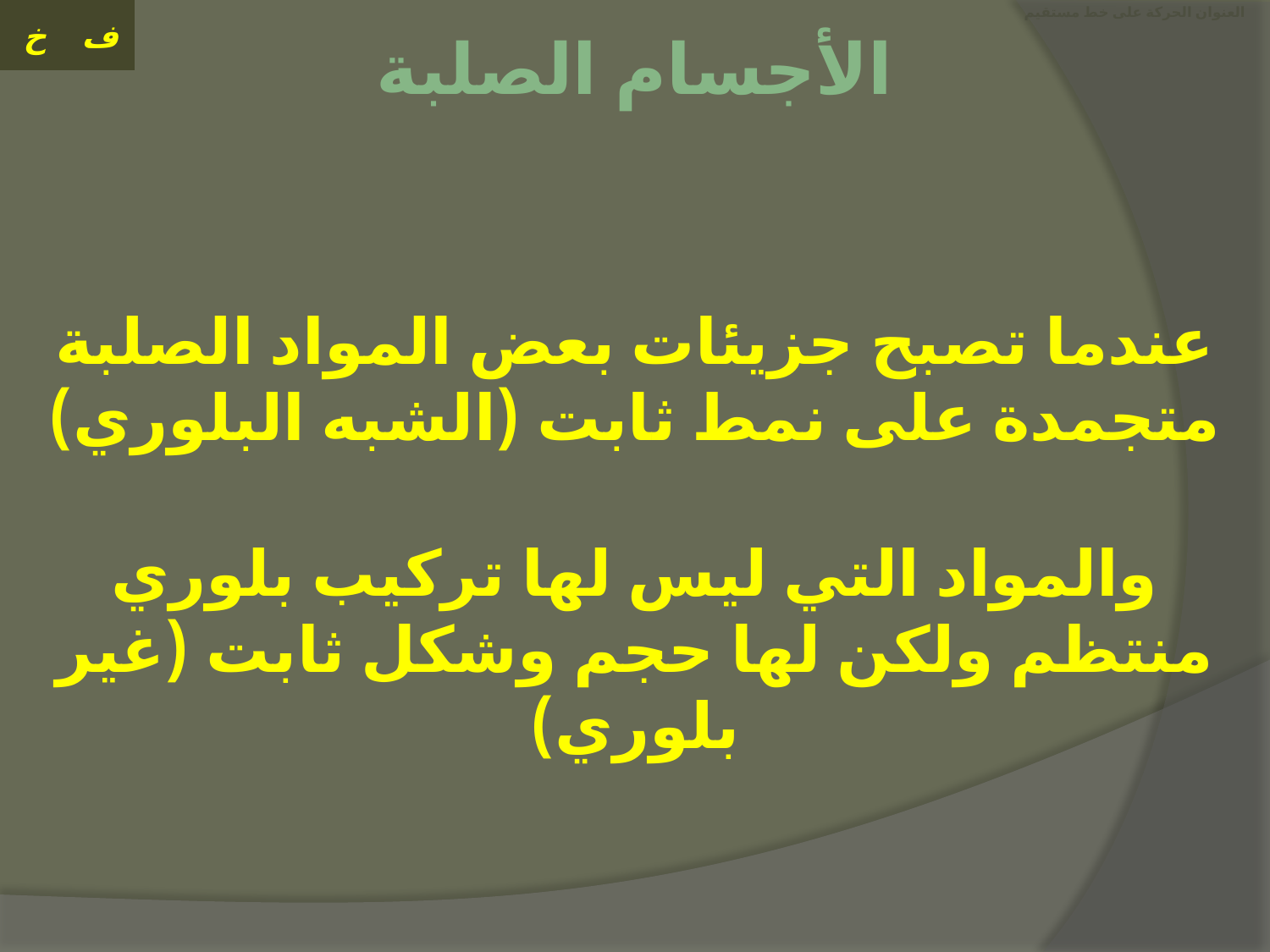

# العنوان الحركة على خط مستقيم
الأجسام الصلبة
عندما تصبح جزيئات بعض المواد الصلبة متجمدة على نمط ثابت (الشبه البلوري)
والمواد التي ليس لها تركيب بلوري منتظم ولكن لها حجم وشكل ثابت (غير بلوري)